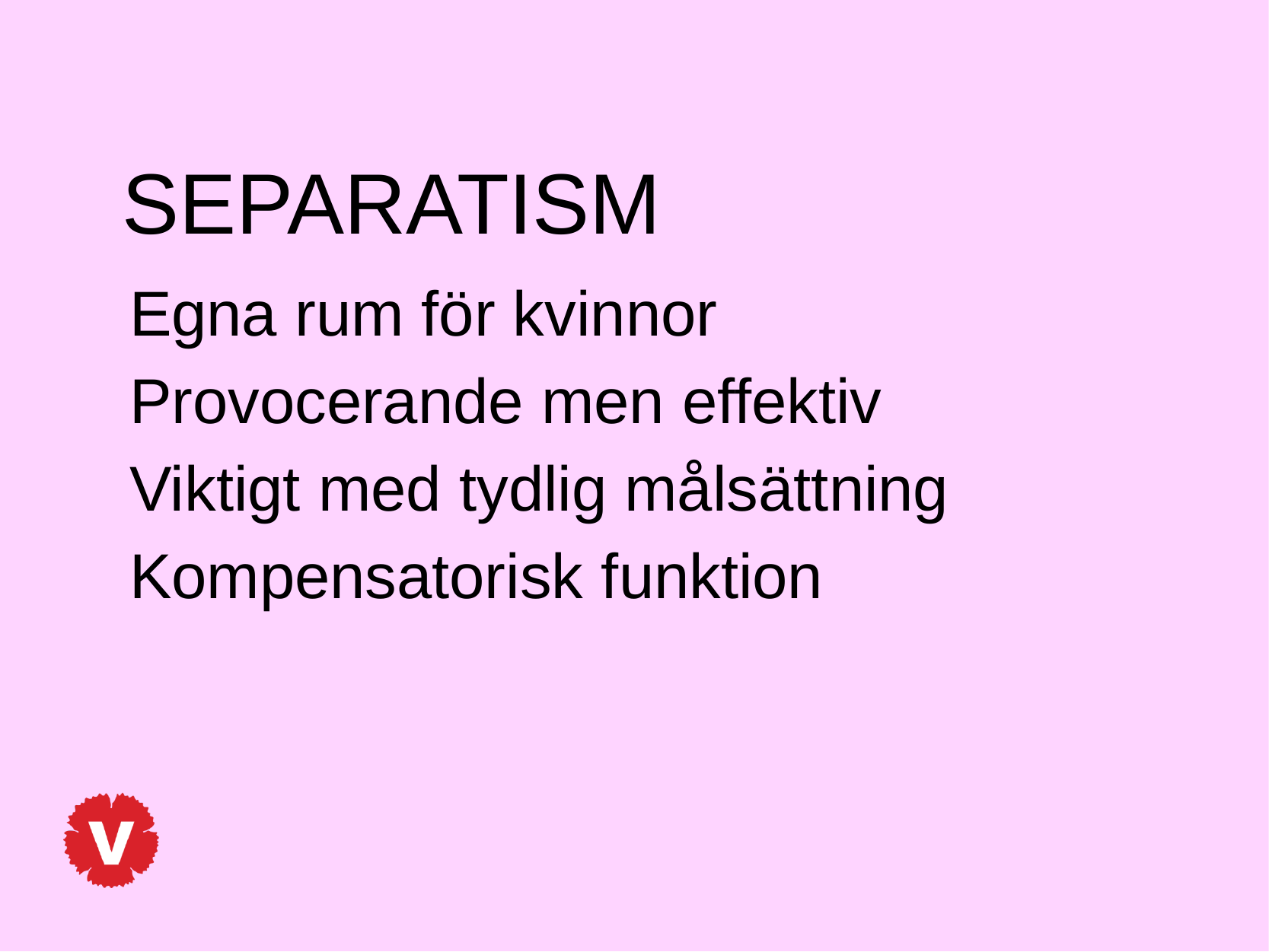

SEPARATISM
Egna rum för kvinnor
Provocerande men effektiv
Viktigt med tydlig målsättning
Kompensatorisk funktion